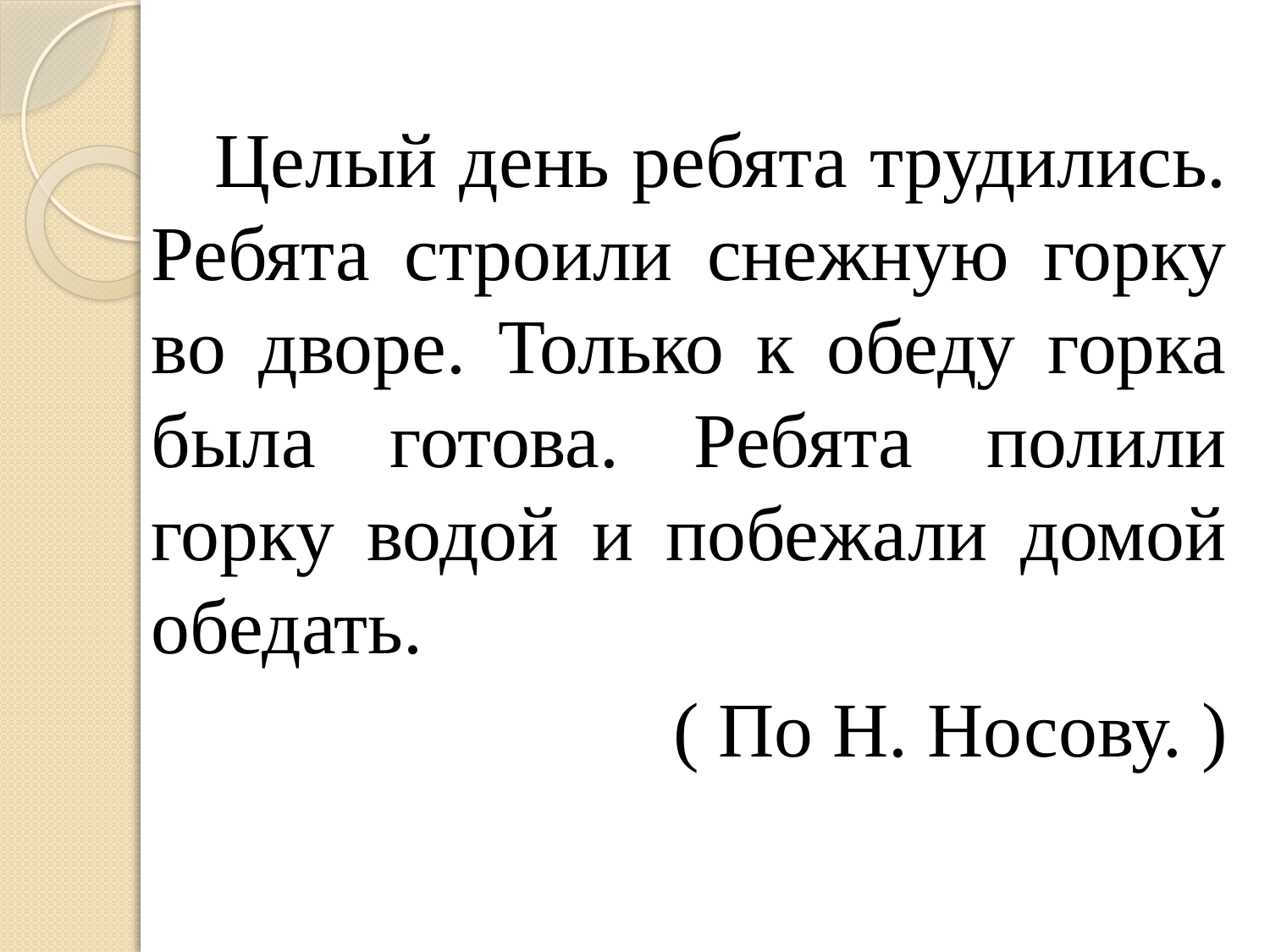

Целый день ребята трудились. Ребята строили снежную горку во дворе. Только к обеду горка была готова. Ребята полили горку водой и побежали домой обедать.
( По Н. Носову. )